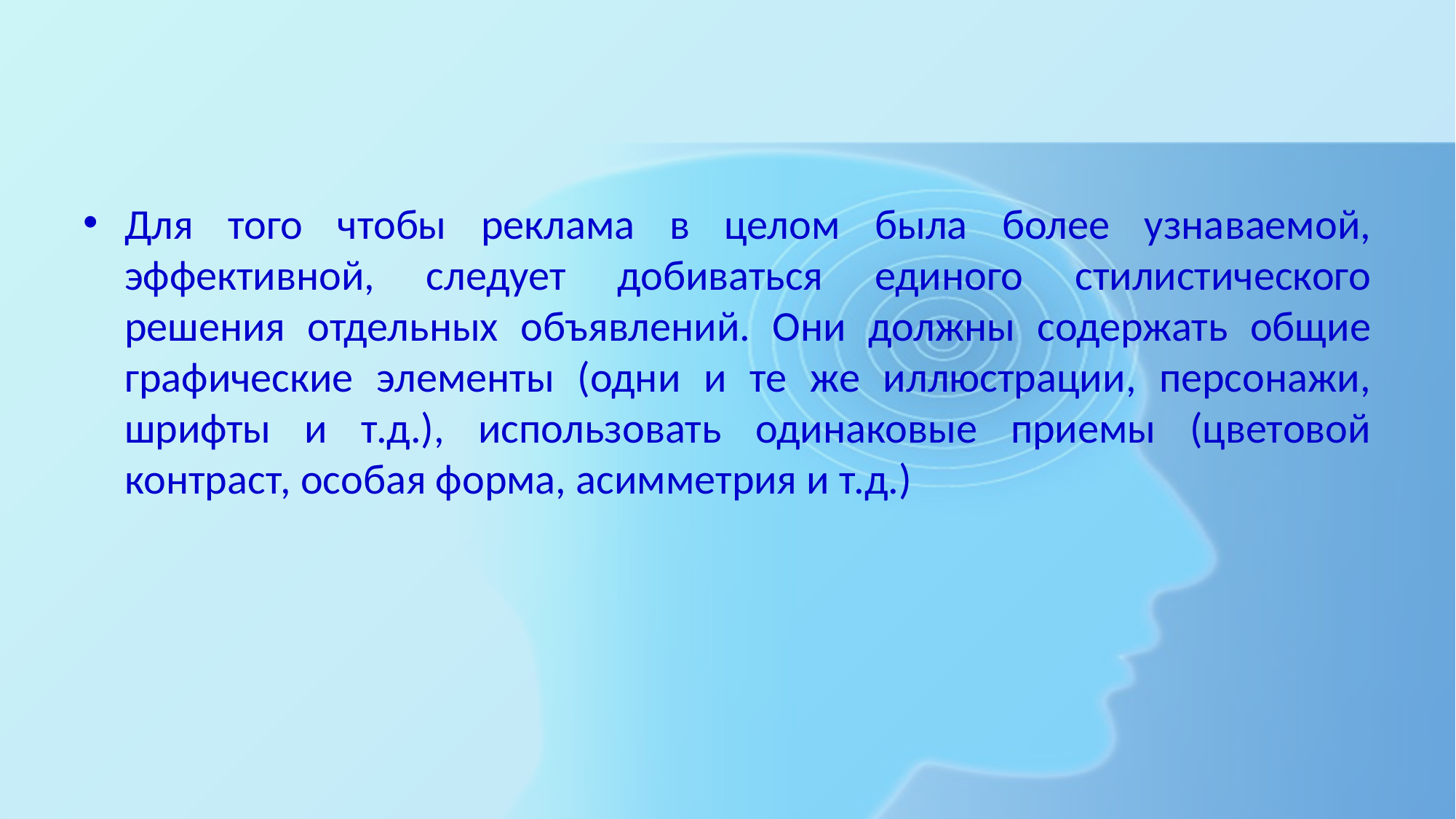

#
Для того чтобы реклама в целом была более узнаваемой, эффективной, следует добиваться единого стилистического решения отдельных объявлений. Они должны содержать общие графические элементы (одни и те же иллюстрации, персонажи, шрифты и т.д.), использовать одинаковые приемы (цветовой контраст, особая форма, асимметрия и т.д.)